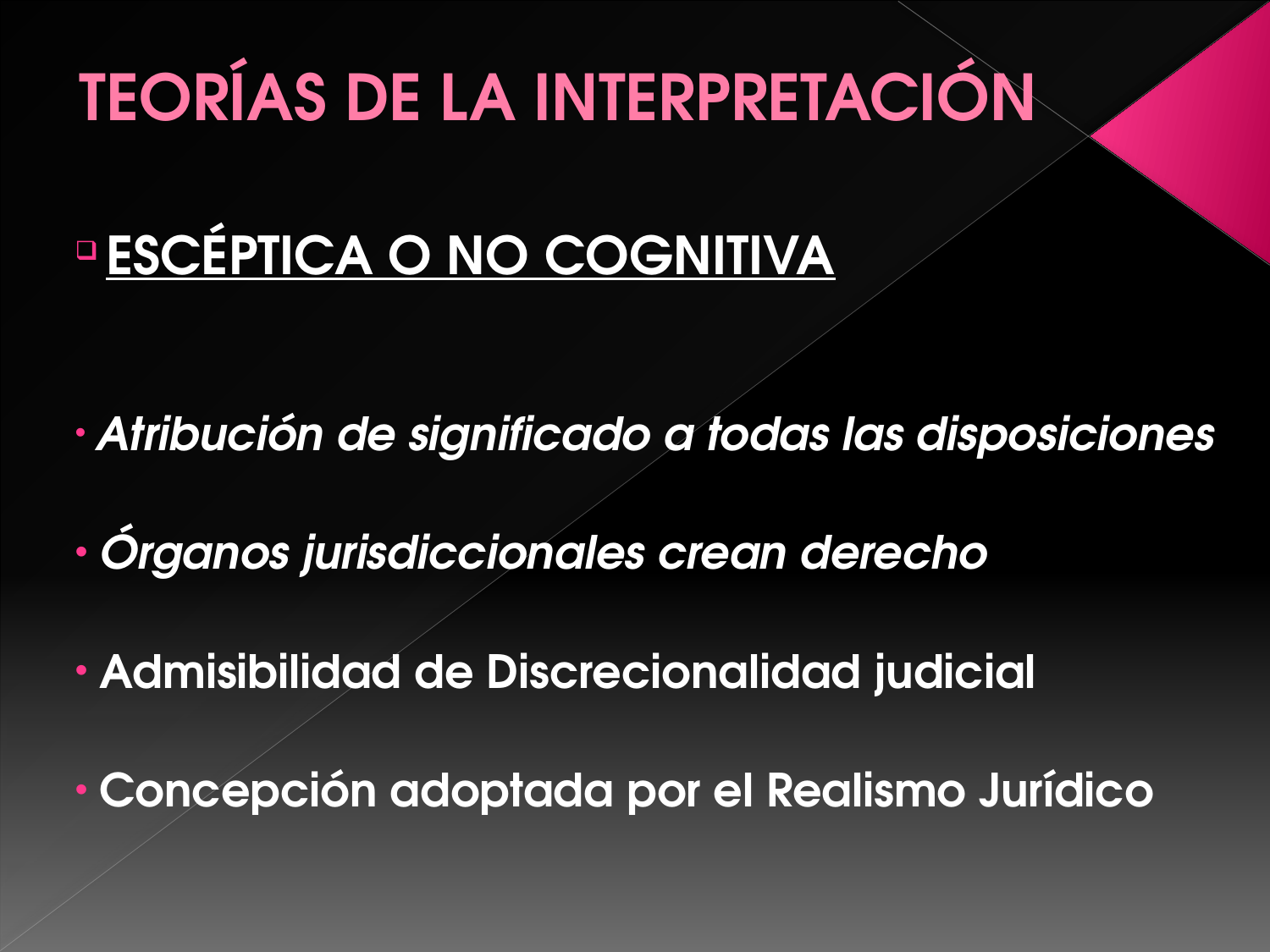

# TEORÍAS DE LA INTERPRETACIÓN
 ESCÉPTICA O NO COGNITIVA

 Atribución de significado a todas las disposiciones
 Órganos jurisdiccionales crean derecho
 Admisibilidad de Discrecionalidad judicial
 Concepción adoptada por el Realismo Jurídico